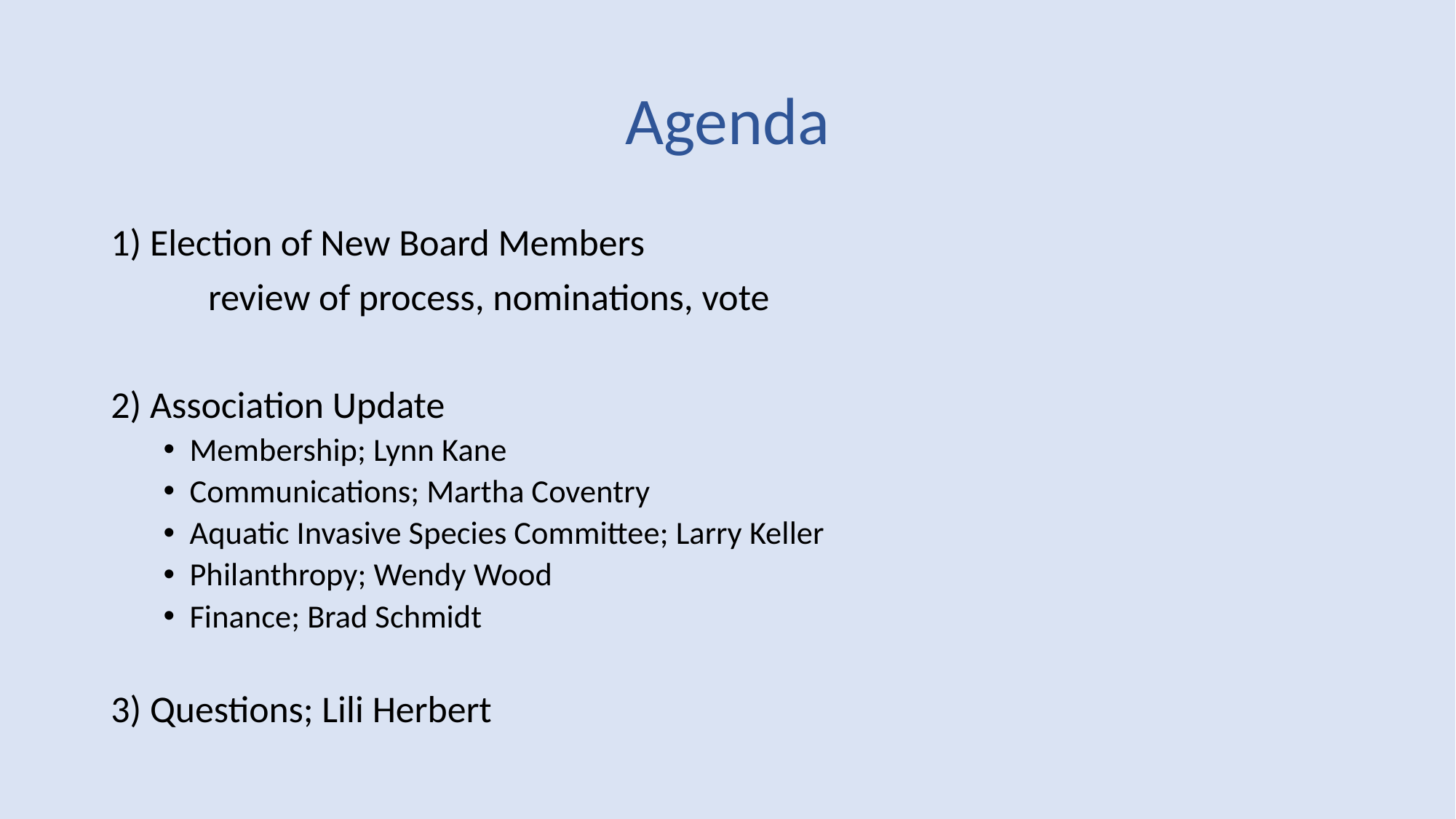

# Agenda
1) Election of New Board Members
	review of process, nominations, vote

2) Association Update
Membership; Lynn Kane
Communications; Martha Coventry
Aquatic Invasive Species Committee; Larry Keller
Philanthropy; Wendy Wood
Finance; Brad Schmidt

3) Questions; Lili Herbert